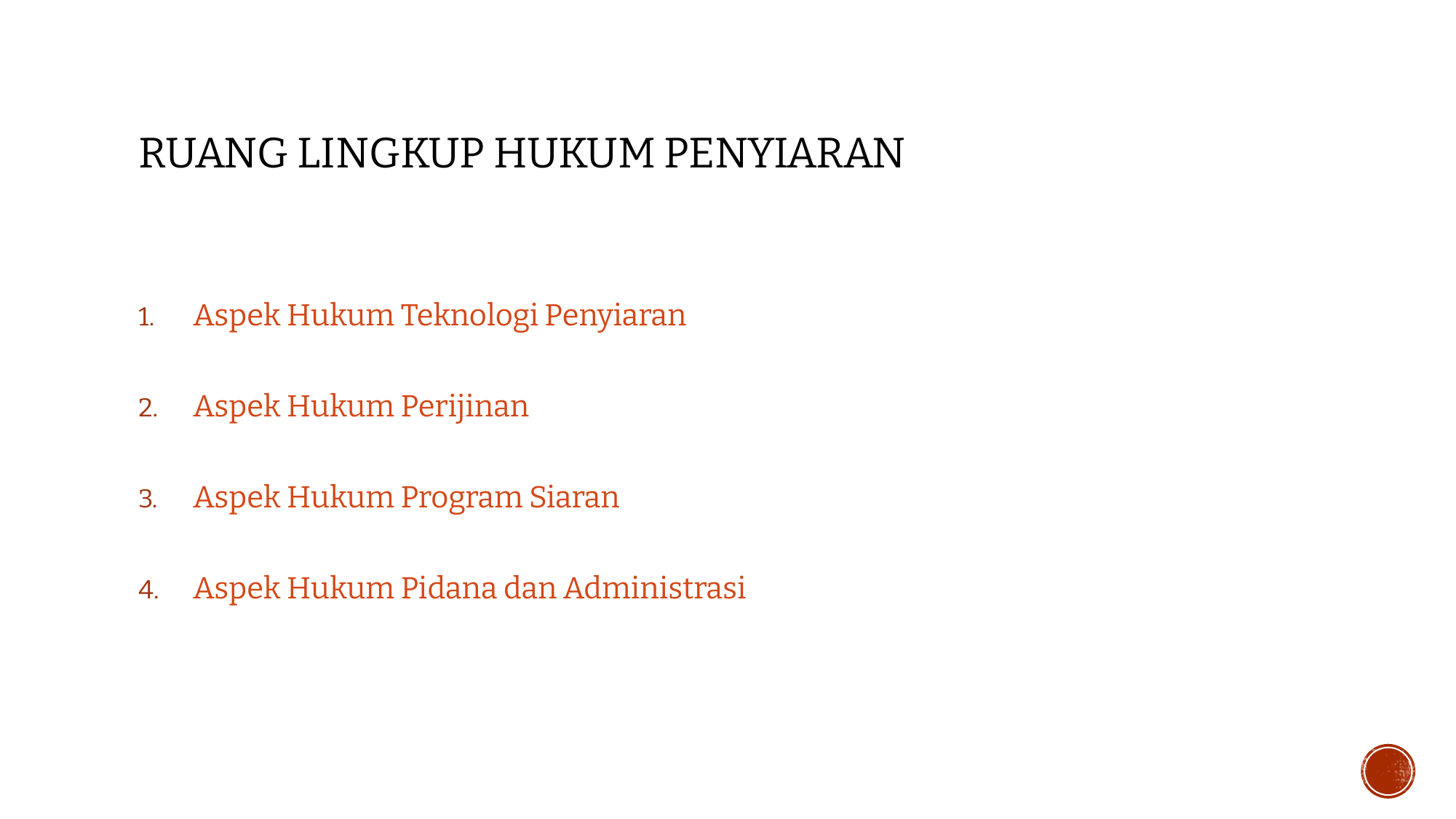

# RUANG LINGKUP HUKUM PENYIARAN
Aspek Hukum Teknologi Penyiaran
Aspek Hukum Perijinan
Aspek Hukum Program Siaran
Aspek Hukum Pidana dan Administrasi